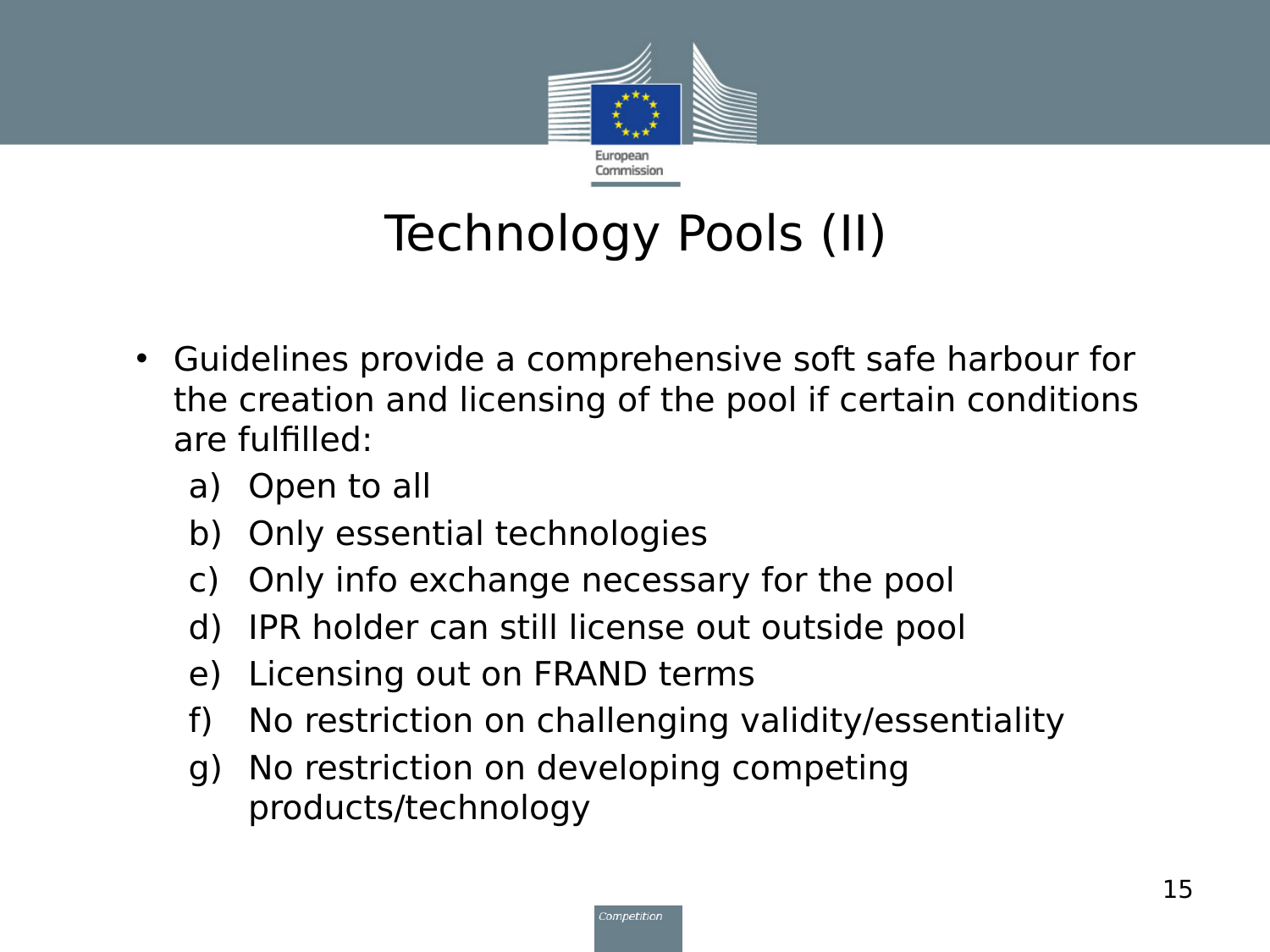

# Technology Pools (II)
Guidelines provide a comprehensive soft safe harbour for the creation and licensing of the pool if certain conditions are fulfilled:
Open to all
Only essential technologies
Only info exchange necessary for the pool
IPR holder can still license out outside pool
Licensing out on FRAND terms
No restriction on challenging validity/essentiality
No restriction on developing competing products/technology

15